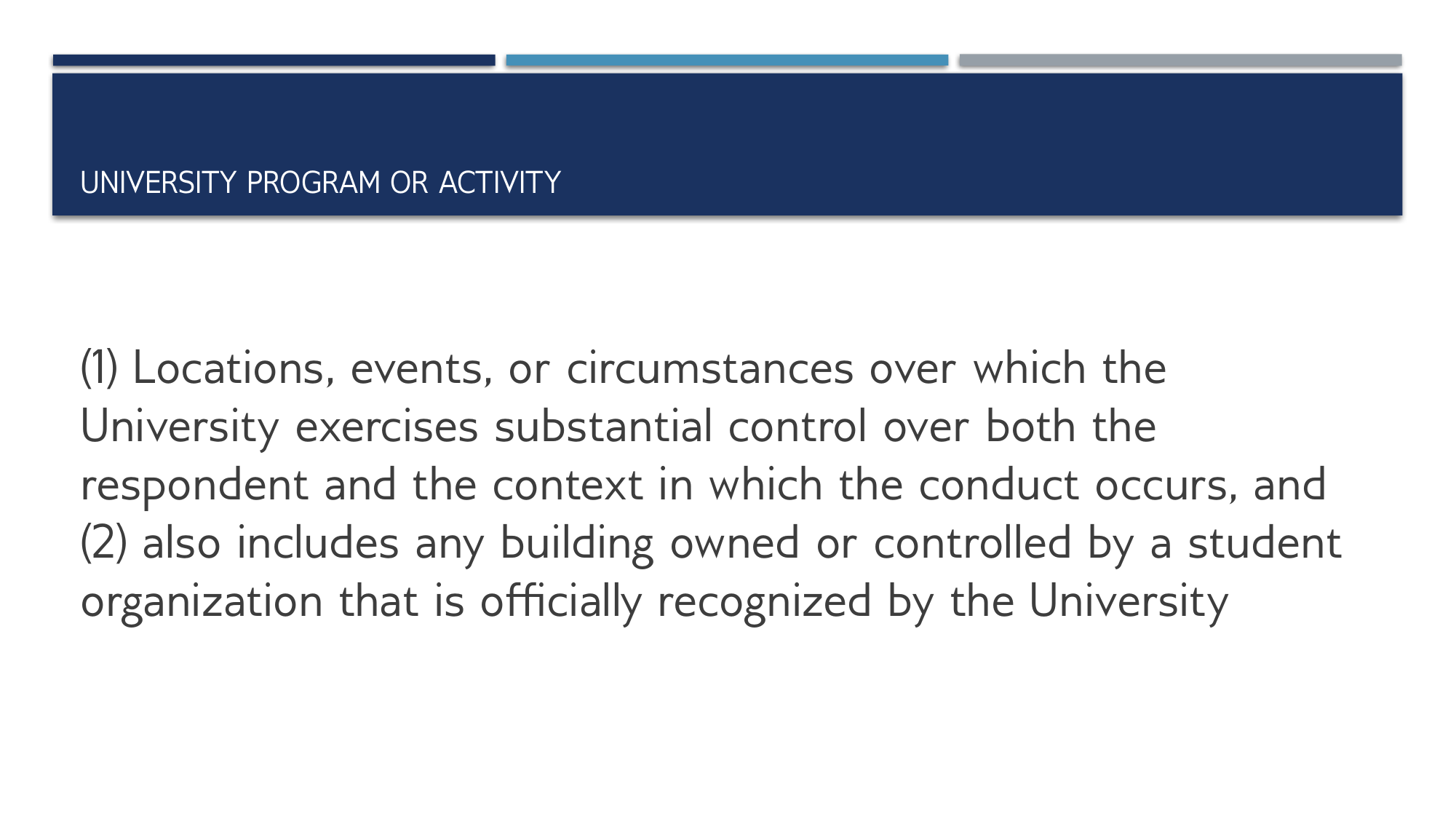

# University program or activity
(1) Locations, events, or circumstances over which the University exercises substantial control over both the respondent and the context in which the conduct occurs, and (2) also includes any building owned or controlled by a student organization that is officially recognized by the University